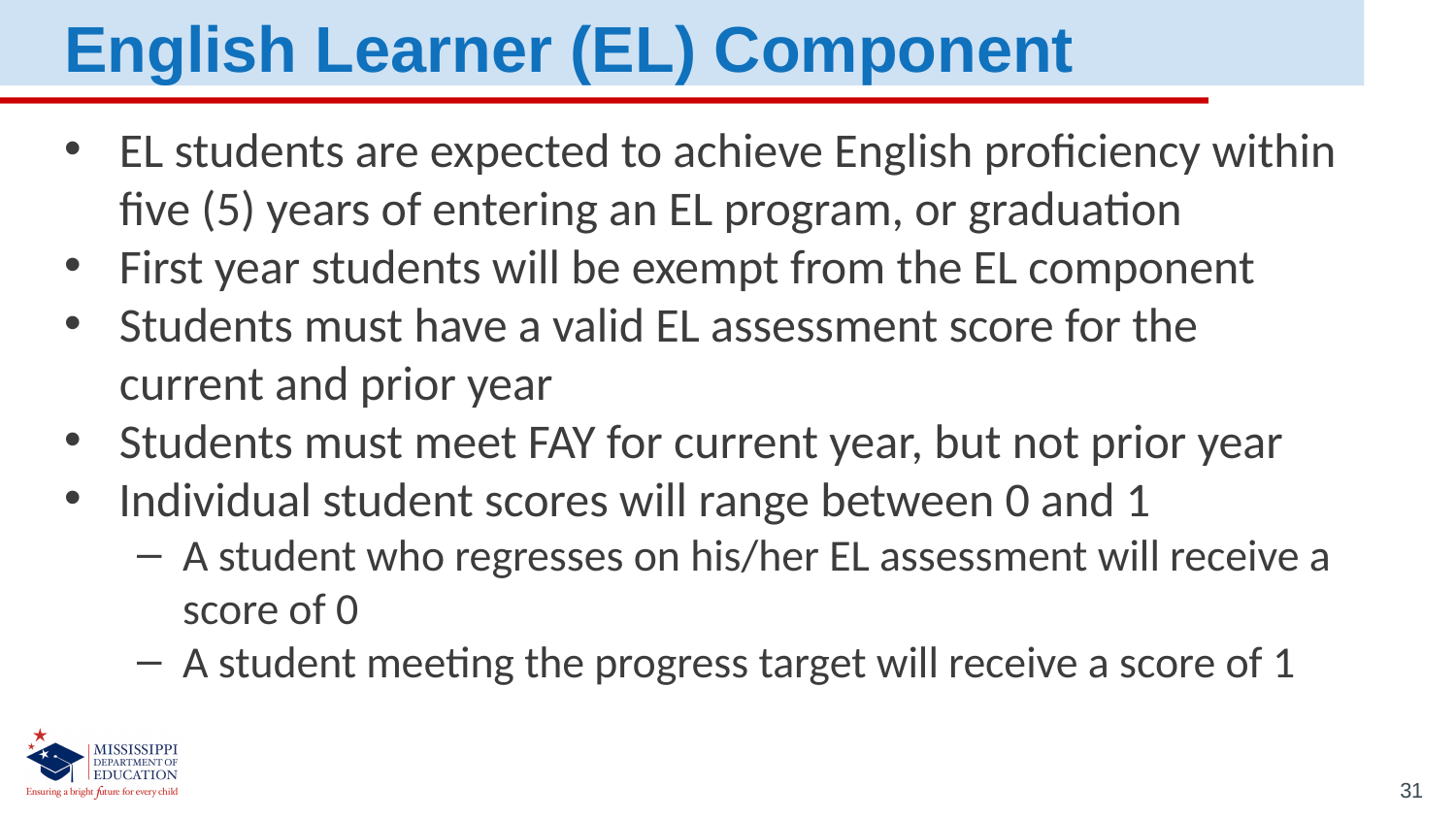

English Learner (EL) Component
EL students are expected to achieve English proficiency within five (5) years of entering an EL program, or graduation
First year students will be exempt from the EL component
Students must have a valid EL assessment score for the current and prior year
Students must meet FAY for current year, but not prior year
Individual student scores will range between 0 and 1
A student who regresses on his/her EL assessment will receive a score of 0
A student meeting the progress target will receive a score of 1
31